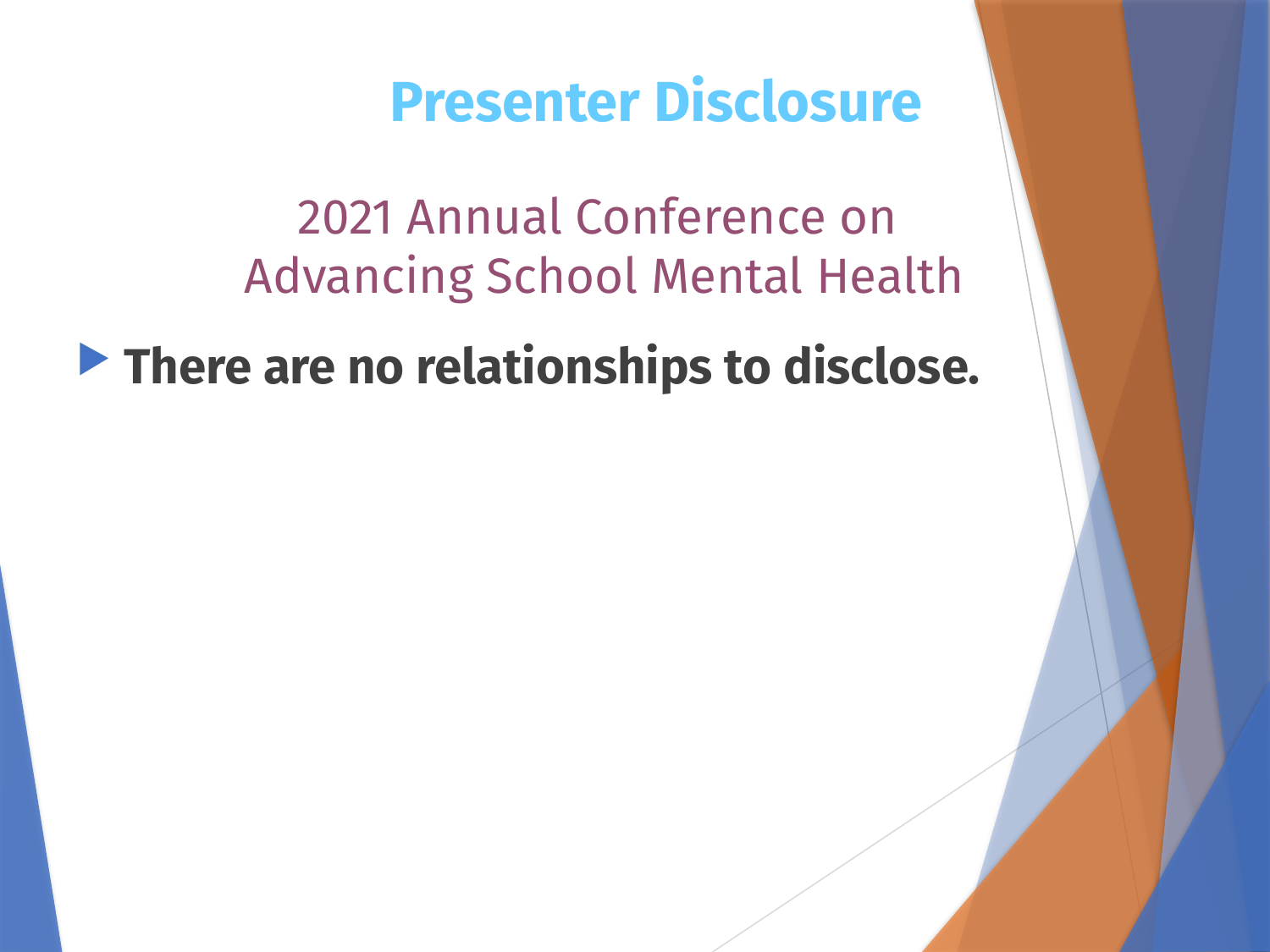

# Presenter Disclosure
2021 Annual Conference on
Advancing School Mental Health

There are no relationships to disclose.